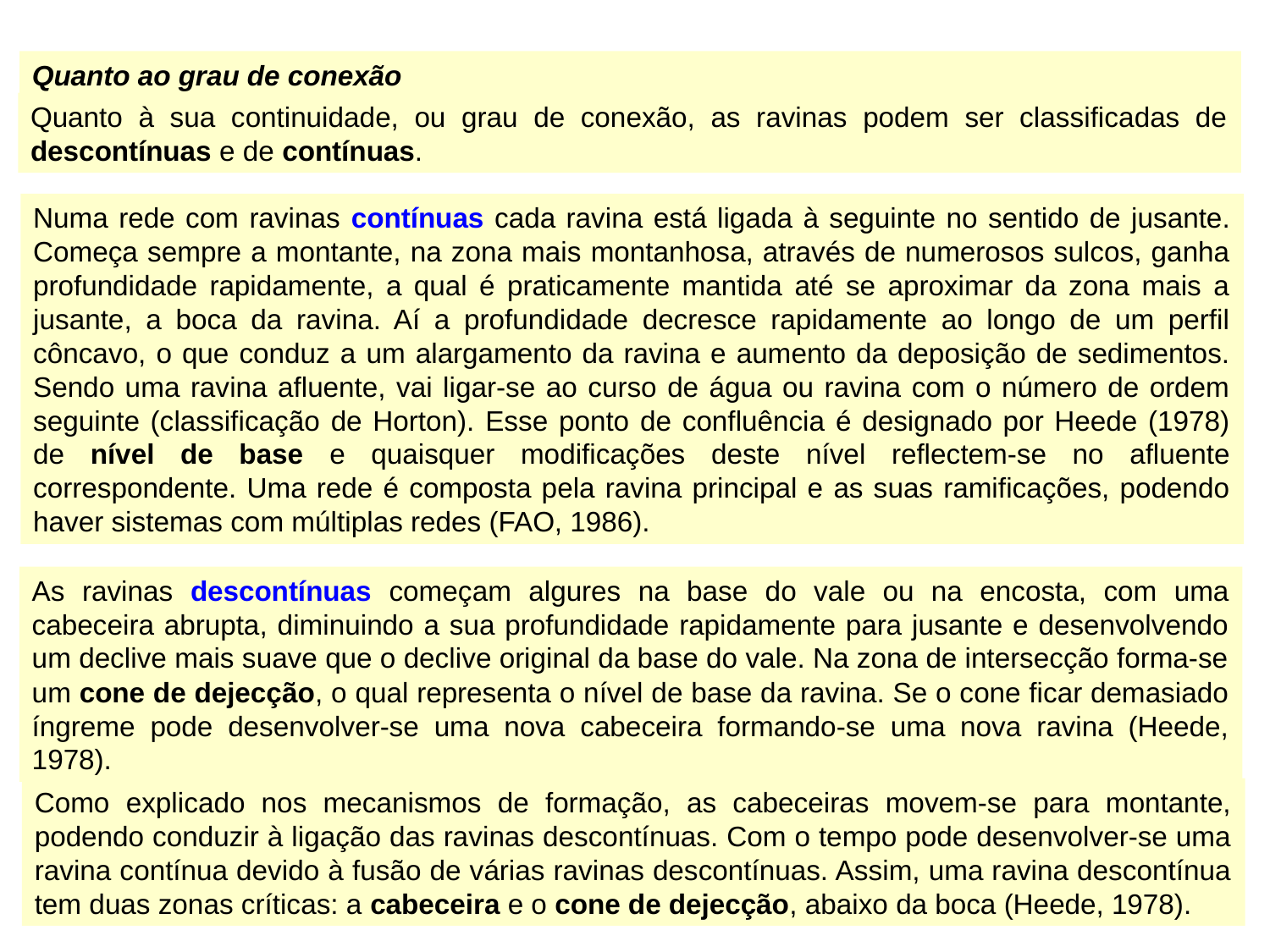

Quanto ao grau de conexão
Quanto à sua continuidade, ou grau de conexão, as ravinas podem ser classificadas de descontínuas e de contínuas.
Numa rede com ravinas contínuas cada ravina está ligada à seguinte no sentido de jusante. Começa sempre a montante, na zona mais montanhosa, através de numerosos sulcos, ganha profundidade rapidamente, a qual é praticamente mantida até se aproximar da zona mais a jusante, a boca da ravina. Aí a profundidade decresce rapidamente ao longo de um perfil côncavo, o que conduz a um alargamento da ravina e aumento da deposição de sedimentos. Sendo uma ravina afluente, vai ligar-se ao curso de água ou ravina com o número de ordem seguinte (classificação de Horton). Esse ponto de confluência é designado por Heede (1978) de nível de base e quaisquer modificações deste nível reflectem-se no afluente correspondente. Uma rede é composta pela ravina principal e as suas ramificações, podendo haver sistemas com múltiplas redes (FAO, 1986).
As ravinas descontínuas começam algures na base do vale ou na encosta, com uma cabeceira abrupta, diminuindo a sua profundidade rapidamente para jusante e desenvolvendo um declive mais suave que o declive original da base do vale. Na zona de intersecção forma-se um cone de dejecção, o qual representa o nível de base da ravina. Se o cone ficar demasiado íngreme pode desenvolver-se uma nova cabeceira formando-se uma nova ravina (Heede, 1978).
Como explicado nos mecanismos de formação, as cabeceiras movem-se para montante, podendo conduzir à ligação das ravinas descontínuas. Com o tempo pode desenvolver-se uma ravina contínua devido à fusão de várias ravinas descontínuas. Assim, uma ravina descontínua tem duas zonas críticas: a cabeceira e o cone de dejecção, abaixo da boca (Heede, 1978).